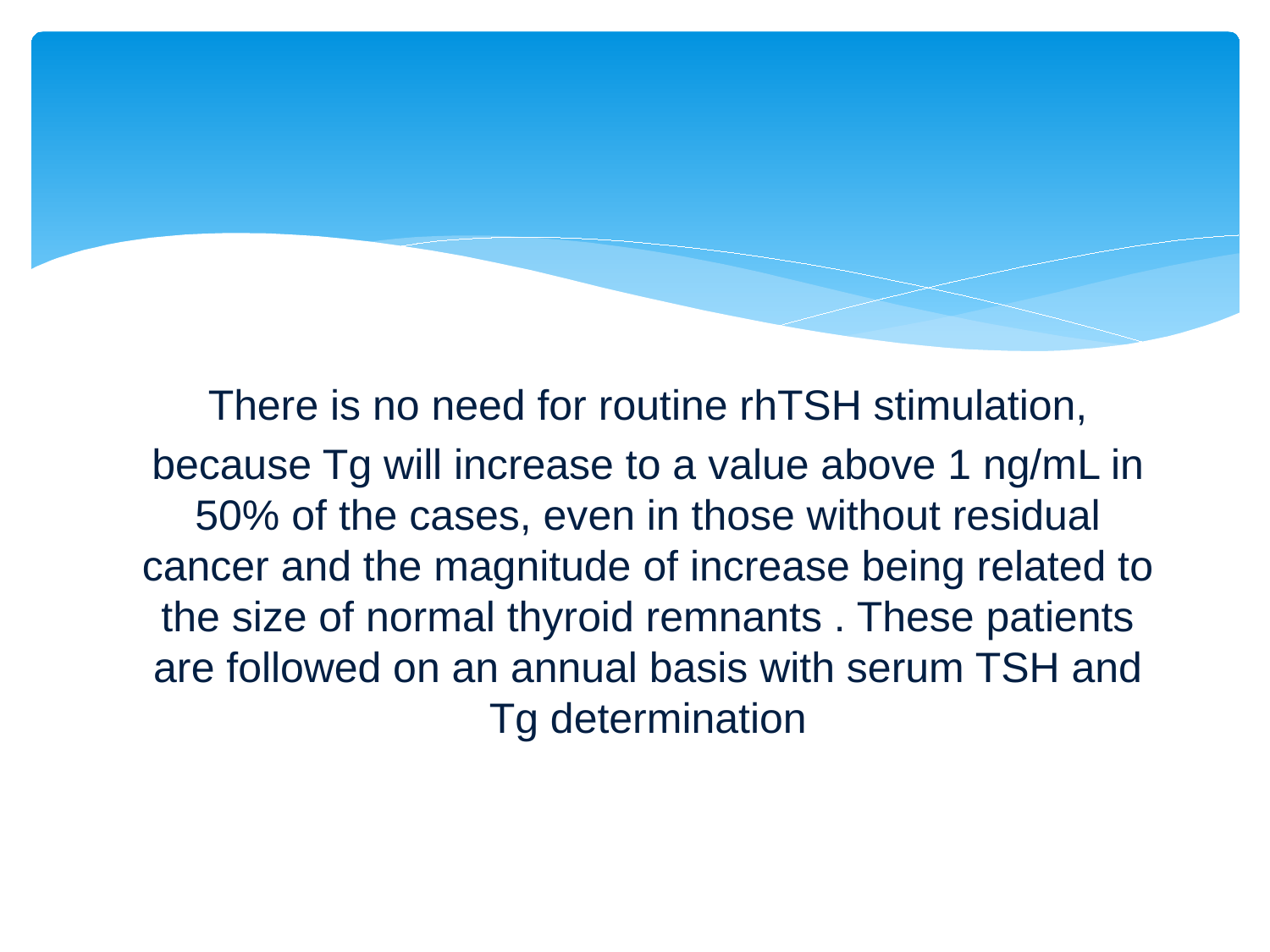

#
There is no need for routine rhTSH stimulation,
because Tg will increase to a value above 1 ng/mL in 50% of the cases, even in those without residual cancer and the magnitude of increase being related to the size of normal thyroid remnants . These patients are followed on an annual basis with serum TSH and Tg determination